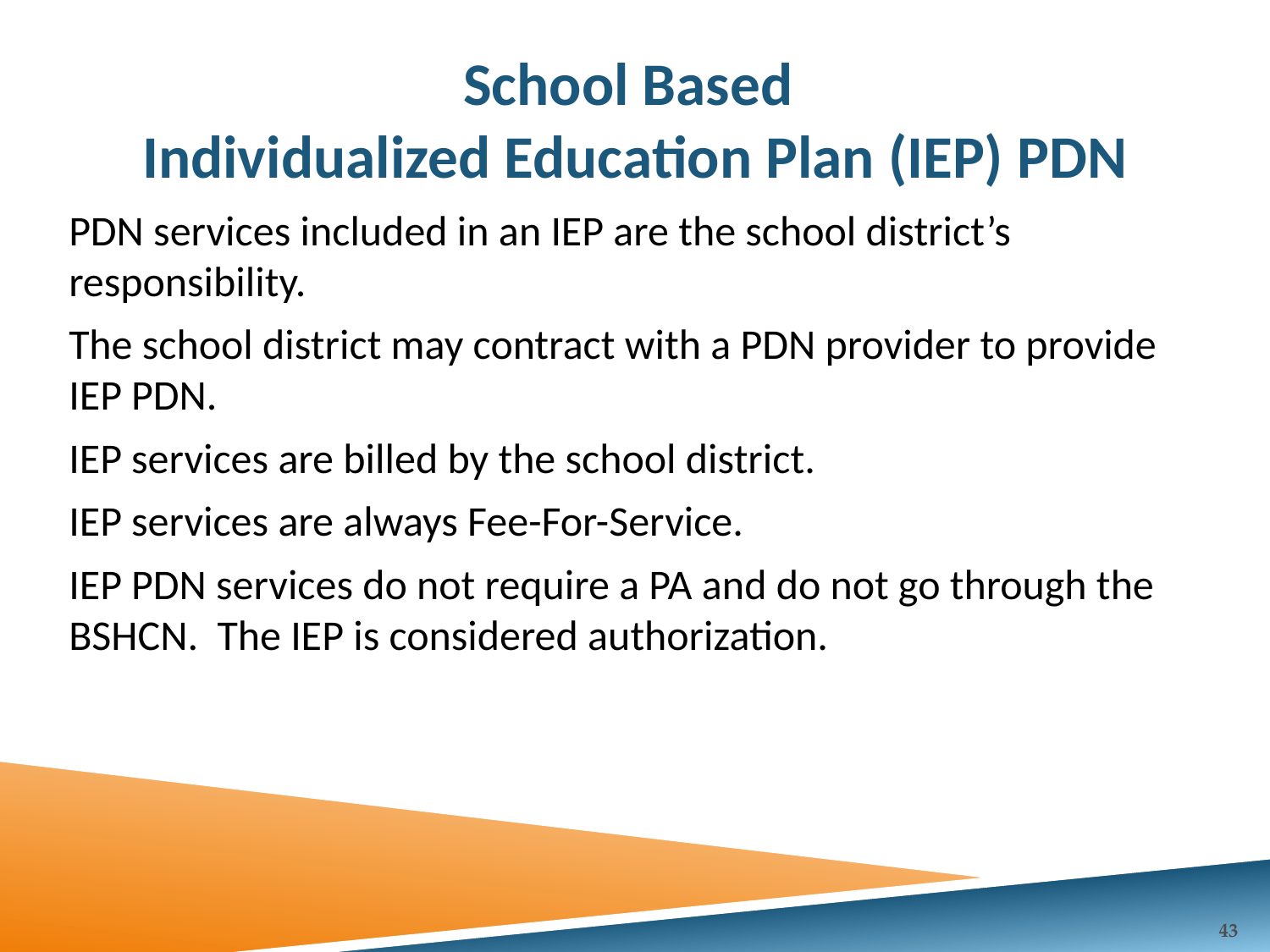

# School Based Individualized Education Plan (IEP) PDN
PDN services included in an IEP are the school district’s responsibility.
The school district may contract with a PDN provider to provide IEP PDN.
IEP services are billed by the school district.
IEP services are always Fee-For-Service.
IEP PDN services do not require a PA and do not go through the BSHCN.  The IEP is considered authorization.
43